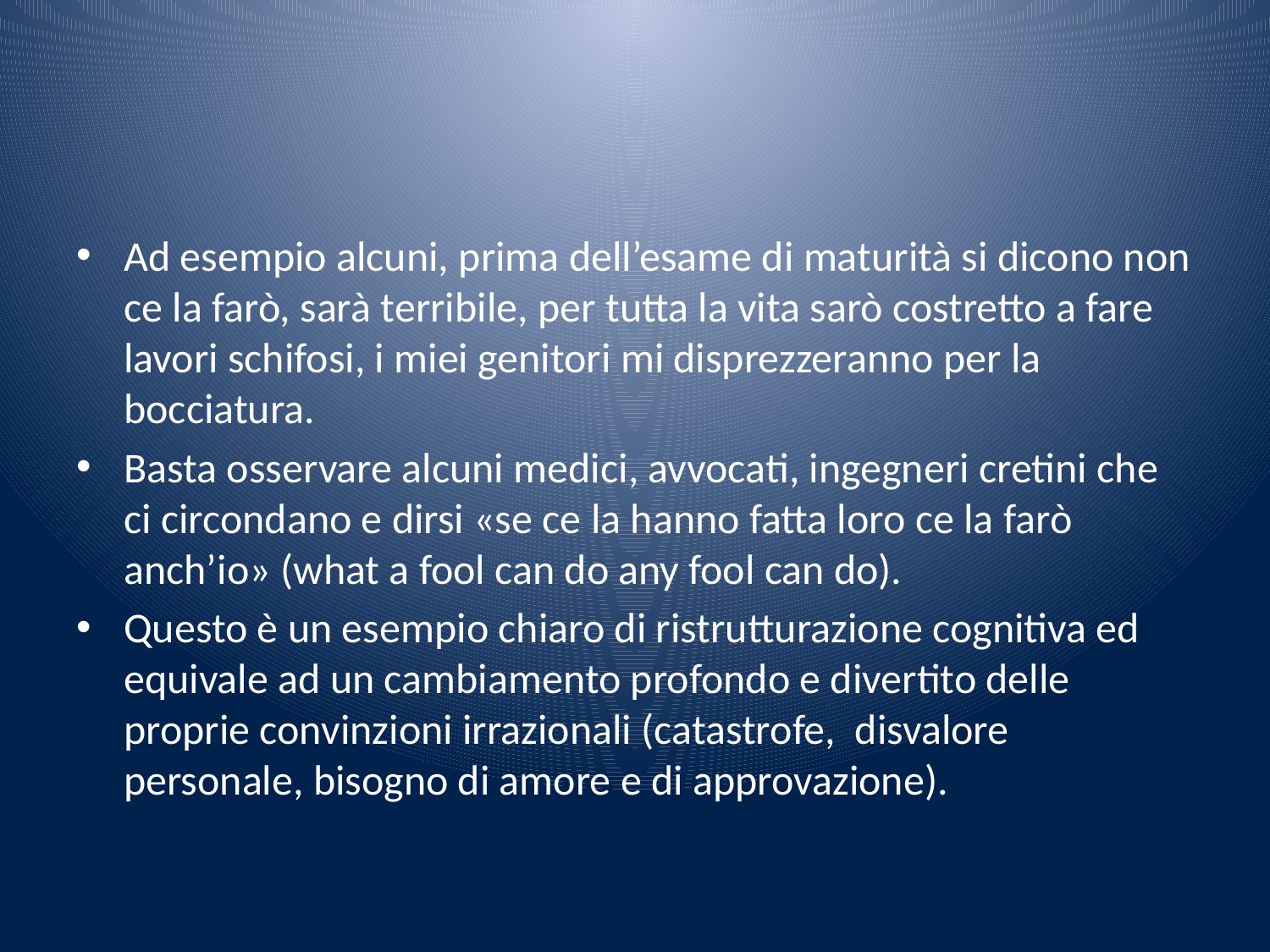

#
Ad esempio alcuni, prima dell’esame di maturità si dicono non ce la farò, sarà terribile, per tutta la vita sarò costretto a fare lavori schifosi, i miei genitori mi disprezzeranno per la bocciatura.
Basta osservare alcuni medici, avvocati, ingegneri cretini che ci circondano e dirsi «se ce la hanno fatta loro ce la farò anch’io» (what a fool can do any fool can do).
Questo è un esempio chiaro di ristrutturazione cognitiva ed equivale ad un cambiamento profondo e divertito delle proprie convinzioni irrazionali (catastrofe,  disvalore personale, bisogno di amore e di approvazione).